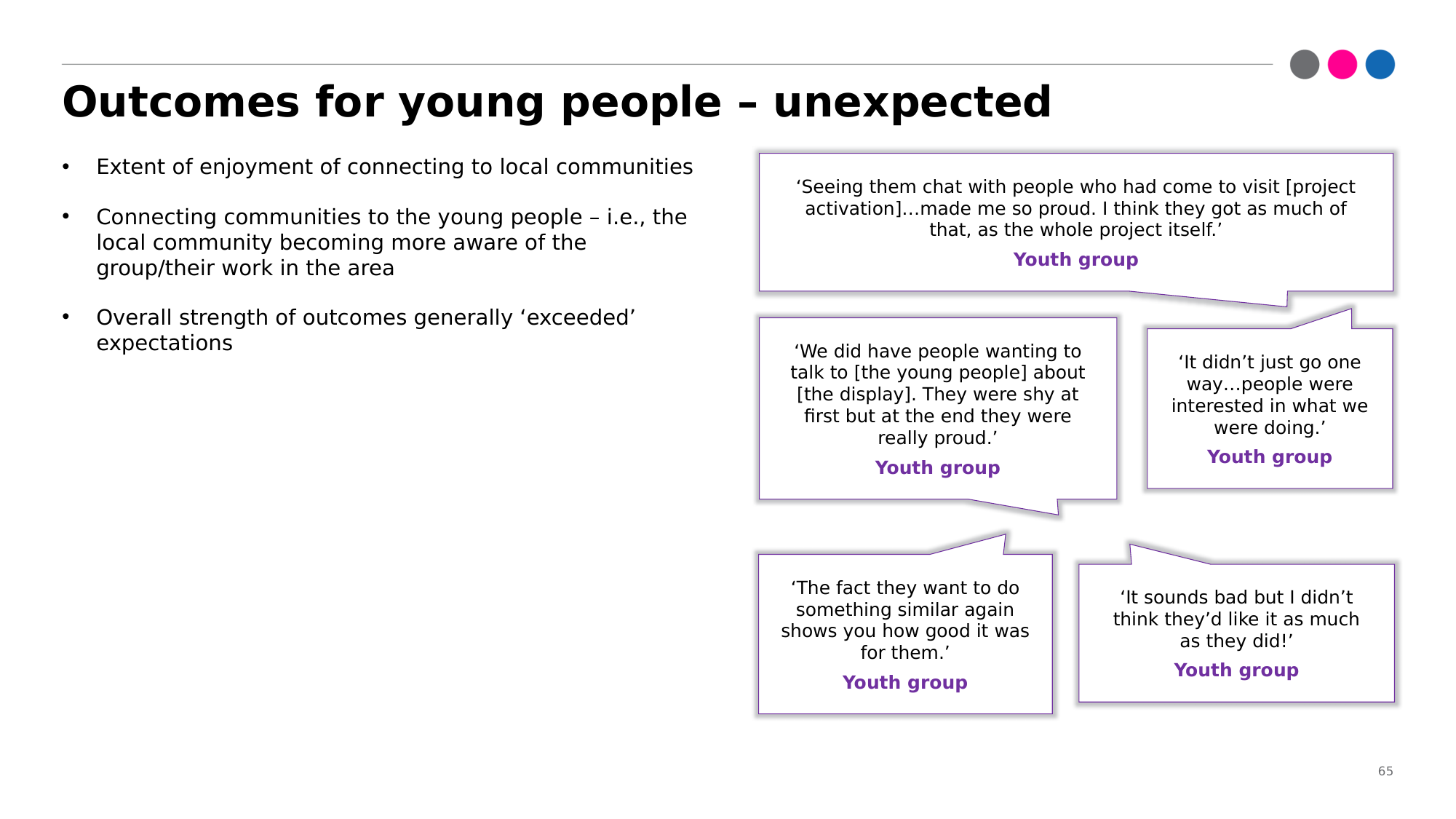

# Outcomes for young people – unexpected
Extent of enjoyment of connecting to local communities
Connecting communities to the young people – i.e., the local community becoming more aware of the group/their work in the area
Overall strength of outcomes generally ‘exceeded’ expectations
‘Seeing them chat with people who had come to visit [project activation]…made me so proud. I think they got as much of that, as the whole project itself.’
Youth group
‘We did have people wanting to talk to [the young people] about [the display]. They were shy at first but at the end they were really proud.’
Youth group
‘It didn’t just go one way…people were interested in what we were doing.’
Youth group
‘The fact they want to do something similar again shows you how good it was for them.’
Youth group
‘It sounds bad but I didn’t think they’d like it as much as they did!’
Youth group